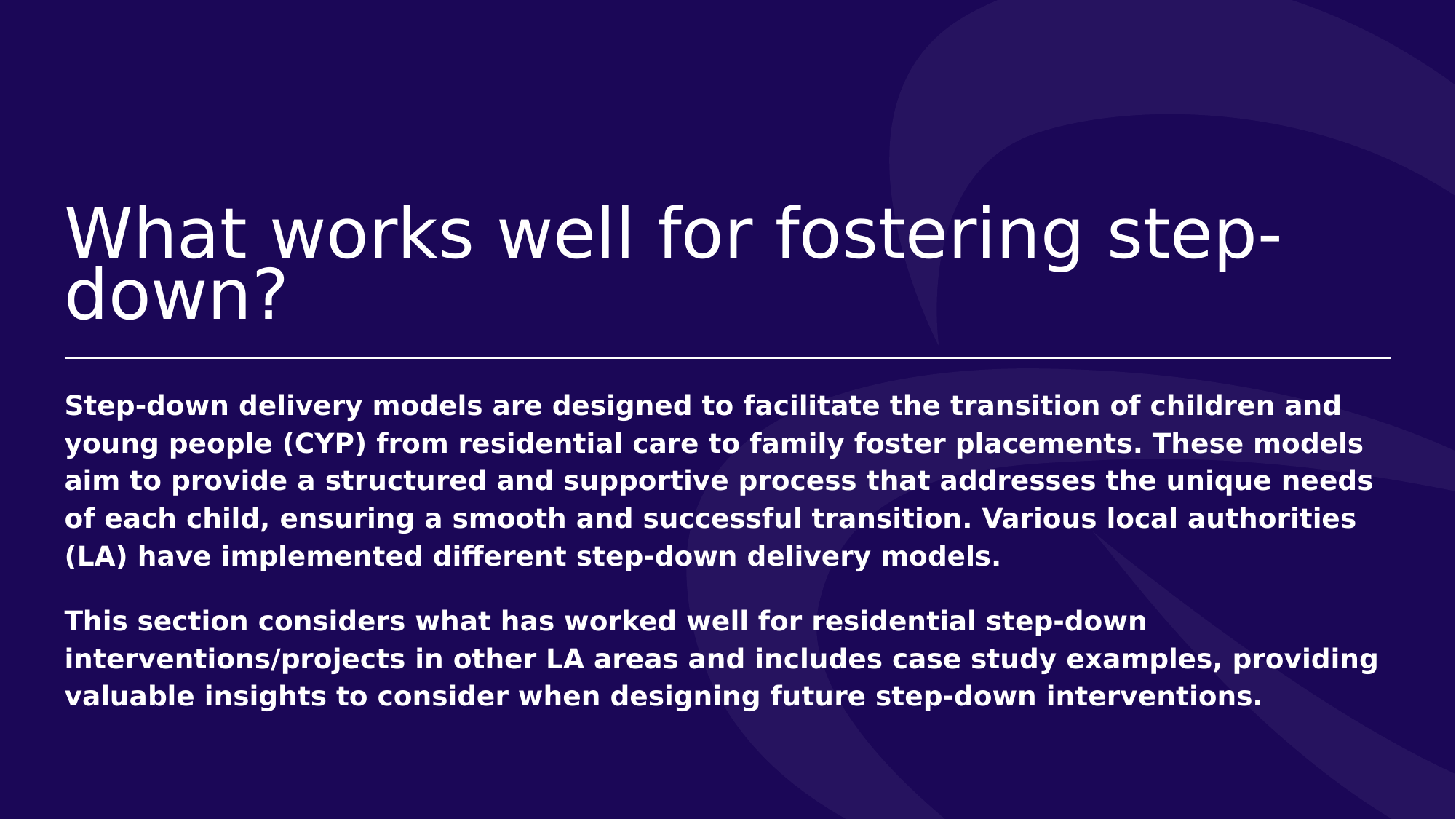

# What works well for fostering step-down?
Step-down delivery models are designed to facilitate the transition of children and young people (CYP) from residential care to family foster placements. These models aim to provide a structured and supportive process that addresses the unique needs of each child, ensuring a smooth and successful transition. Various local authorities (LA) have implemented different step-down delivery models.
This section considers what has worked well for residential step-down interventions/projects in other LA areas and includes case study examples, providing valuable insights to consider when designing future step-down interventions.